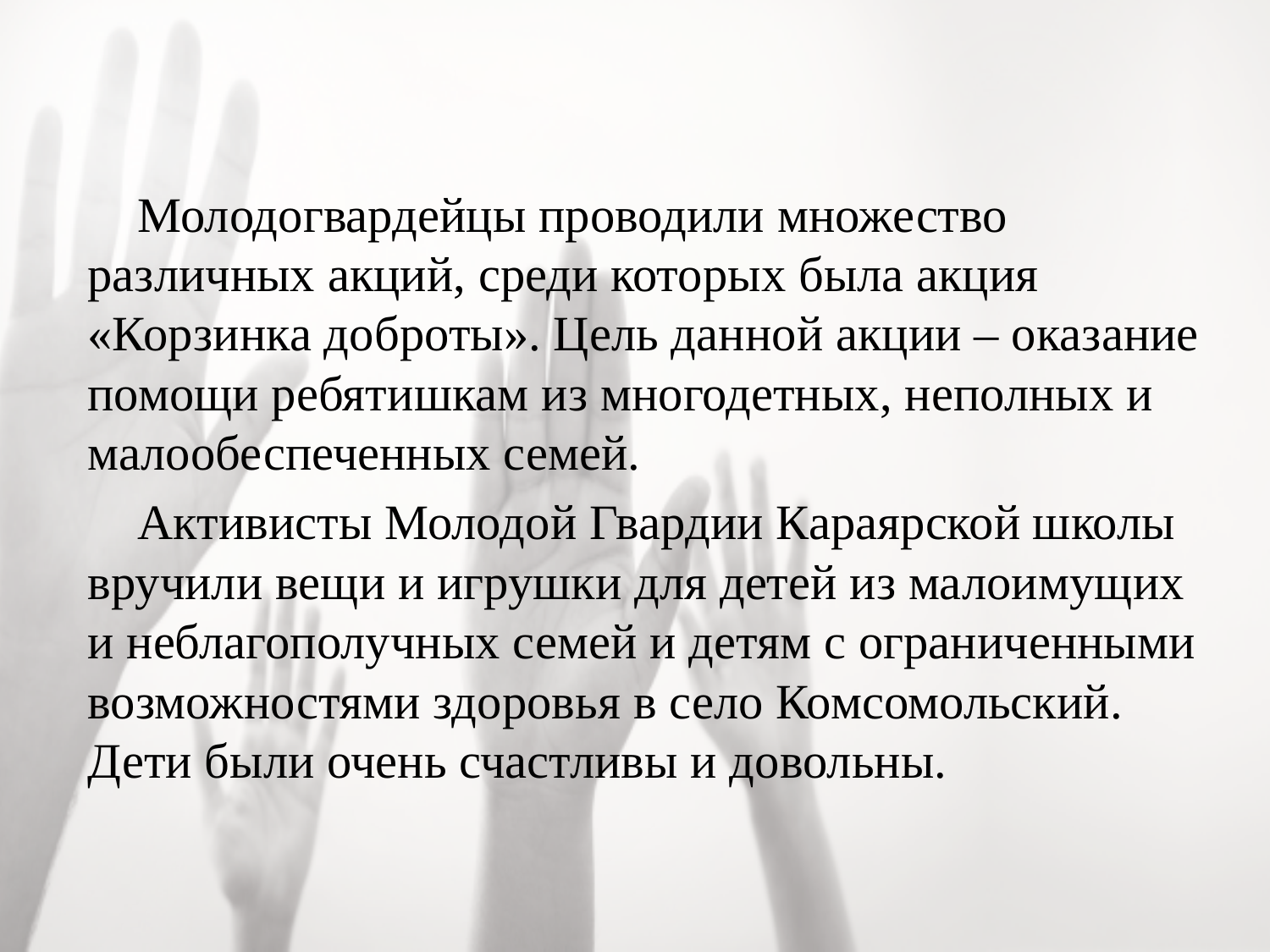

#
    Молодогвардейцы проводили множество различных акций, среди которых была акция «Корзинка доброты». Цель данной акции – оказание помощи ребятишкам из многодетных, неполных и малообеспеченных семей.
    Активисты Молодой Гвардии Караярской школы вручили вещи и игрушки для детей из малоимущих и неблагополучных семей и детям с ограниченными возможностями здоровья в село Комсомольский. Дети были очень счастливы и довольны.